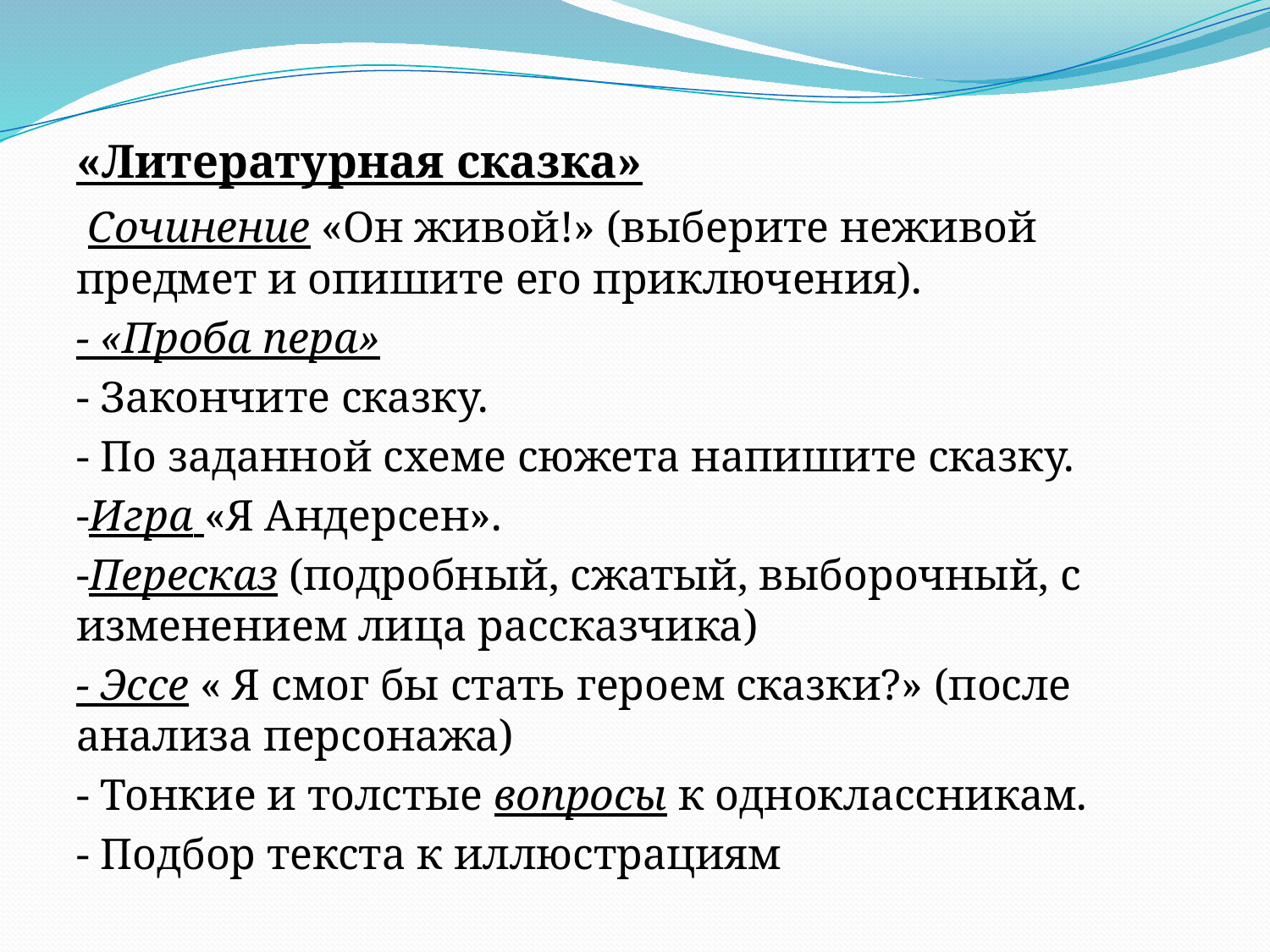

#
«Литературная сказка»
 Сочинение «Он живой!» (выберите неживой предмет и опишите его приключения).
- «Проба пера»
- Закончите сказку.
- По заданной схеме сюжета напишите сказку.
-Игра «Я Андерсен».
-Пересказ (подробный, сжатый, выборочный, с изменением лица рассказчика)
- Эссе « Я смог бы стать героем сказки?» (после анализа персонажа)
- Тонкие и толстые вопросы к одноклассникам.
- Подбор текста к иллюстрациям